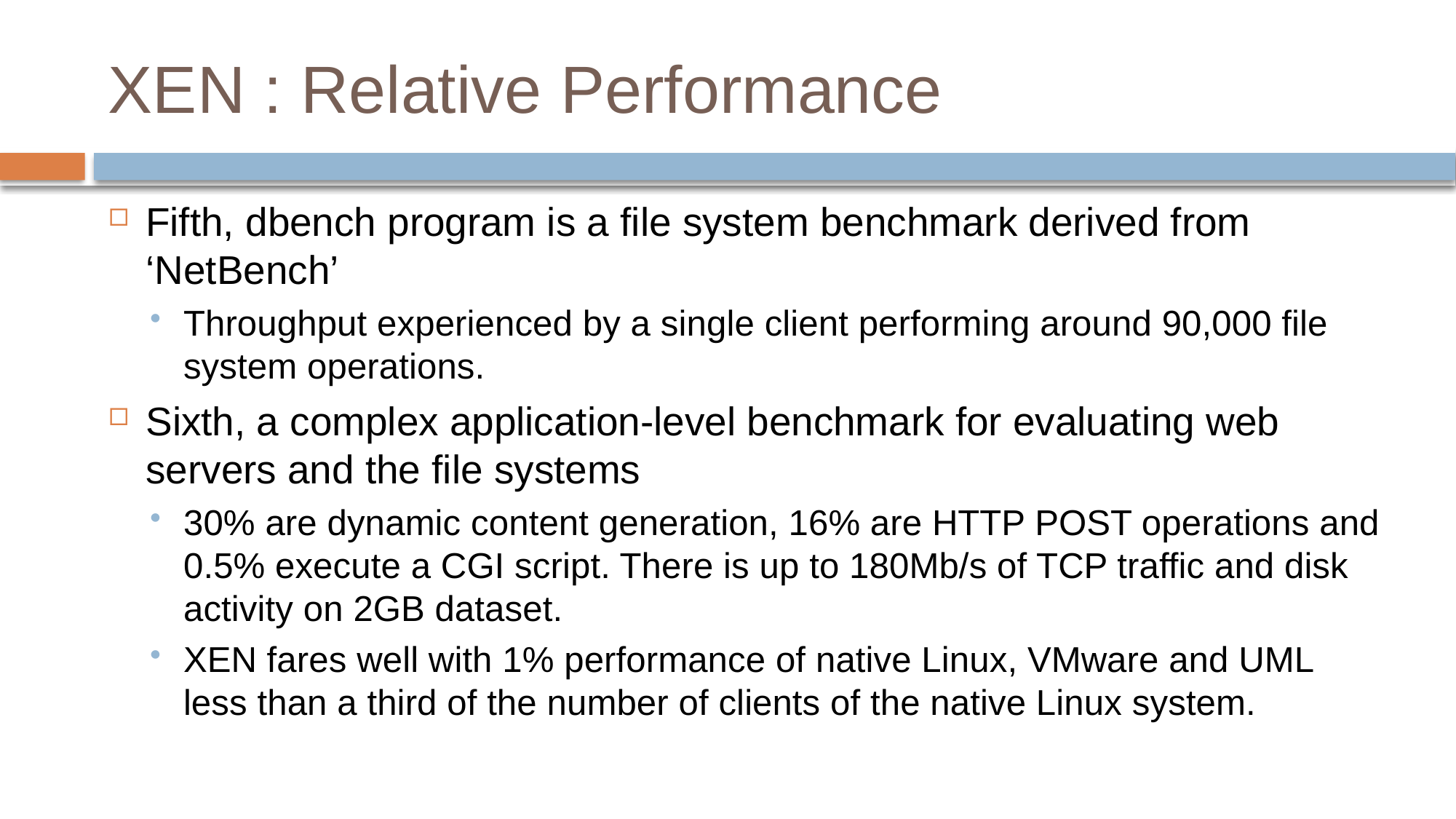

# XEN : Relative Performance
Fifth, dbench program is a file system benchmark derived from ‘NetBench’
Throughput experienced by a single client performing around 90,000 file system operations.
Sixth, a complex application-level benchmark for evaluating web servers and the file systems
30% are dynamic content generation, 16% are HTTP POST operations and 0.5% execute a CGI script. There is up to 180Mb/s of TCP traffic and disk activity on 2GB dataset.
XEN fares well with 1% performance of native Linux, VMware and UML less than a third of the number of clients of the native Linux system.